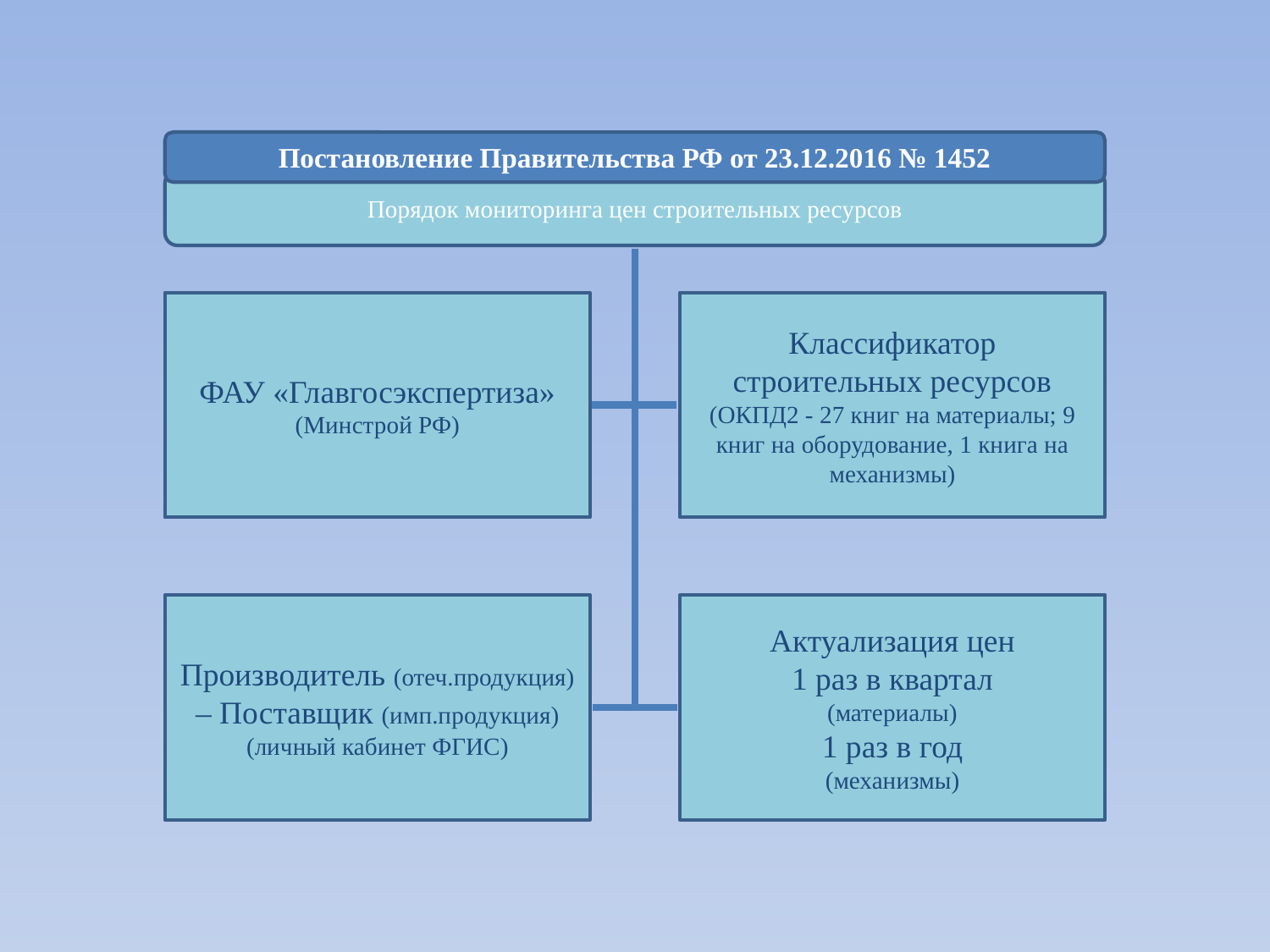

Постановление Правительства РФ от 23.12.2016 № 1452
Порядок мониторинга цен строительных ресурсов
ФАУ «Главгосэкспертиза»
(Минстрой РФ)
Классификатор строительных ресурсов
(ОКПД2 - 27 книг на материалы; 9 книг на оборудование, 1 книга на механизмы)
Производитель (отеч.продукция) – Поставщик (имп.продукция) (личный кабинет ФГИС)
Актуализация цен
1 раз в квартал
(материалы)
1 раз в год
(механизмы)